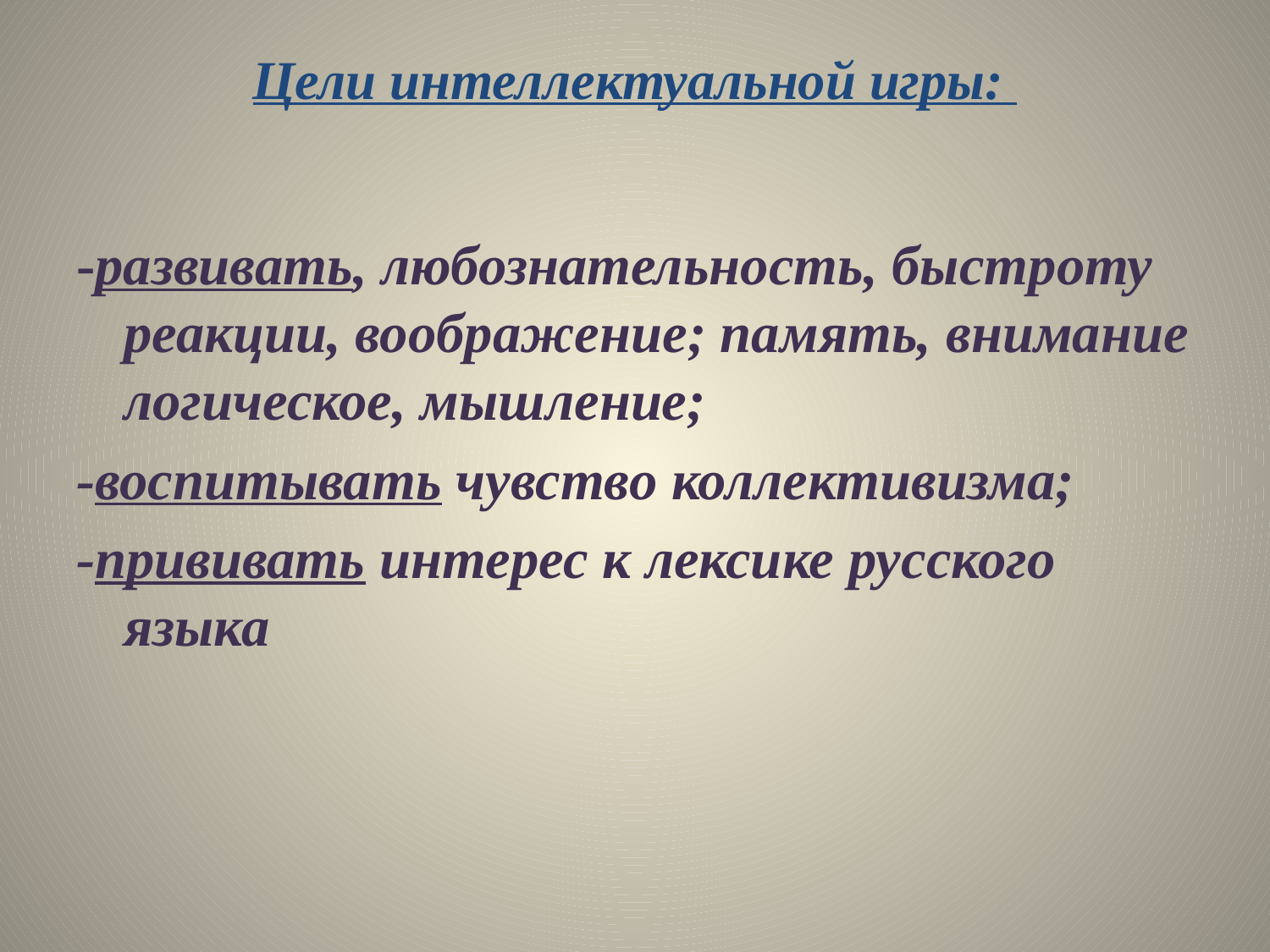

# Цели интеллектуальной игры:
-развивать, любознательность, быстроту реакции, воображение; память, внимание логическое, мышление;
-воспитывать чувство коллективизма;
-прививать интерес к лексике русского языка